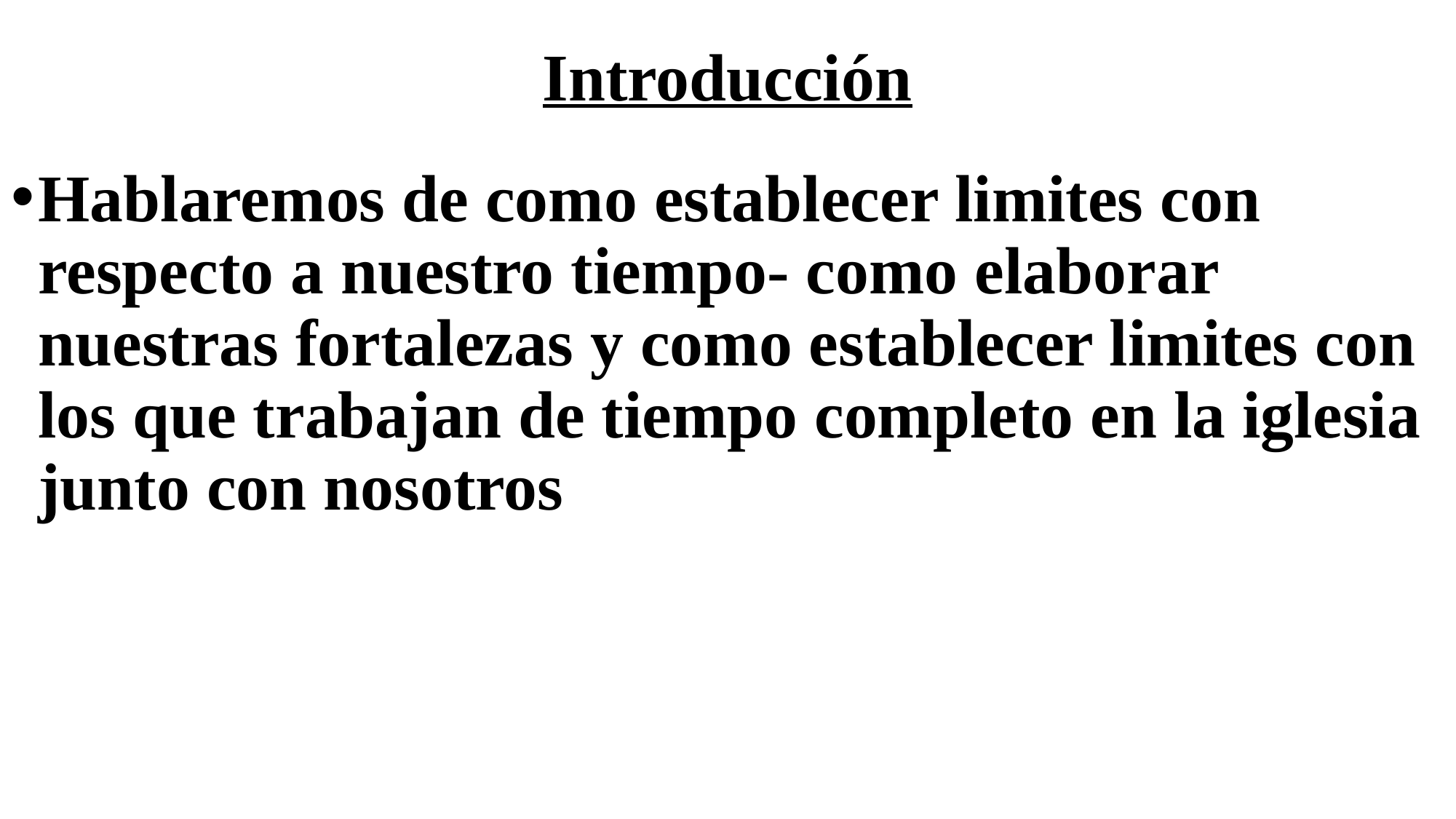

# Introducción
Hablaremos de como establecer limites con respecto a nuestro tiempo- como elaborar nuestras fortalezas y como establecer limites con los que trabajan de tiempo completo en la iglesia junto con nosotros